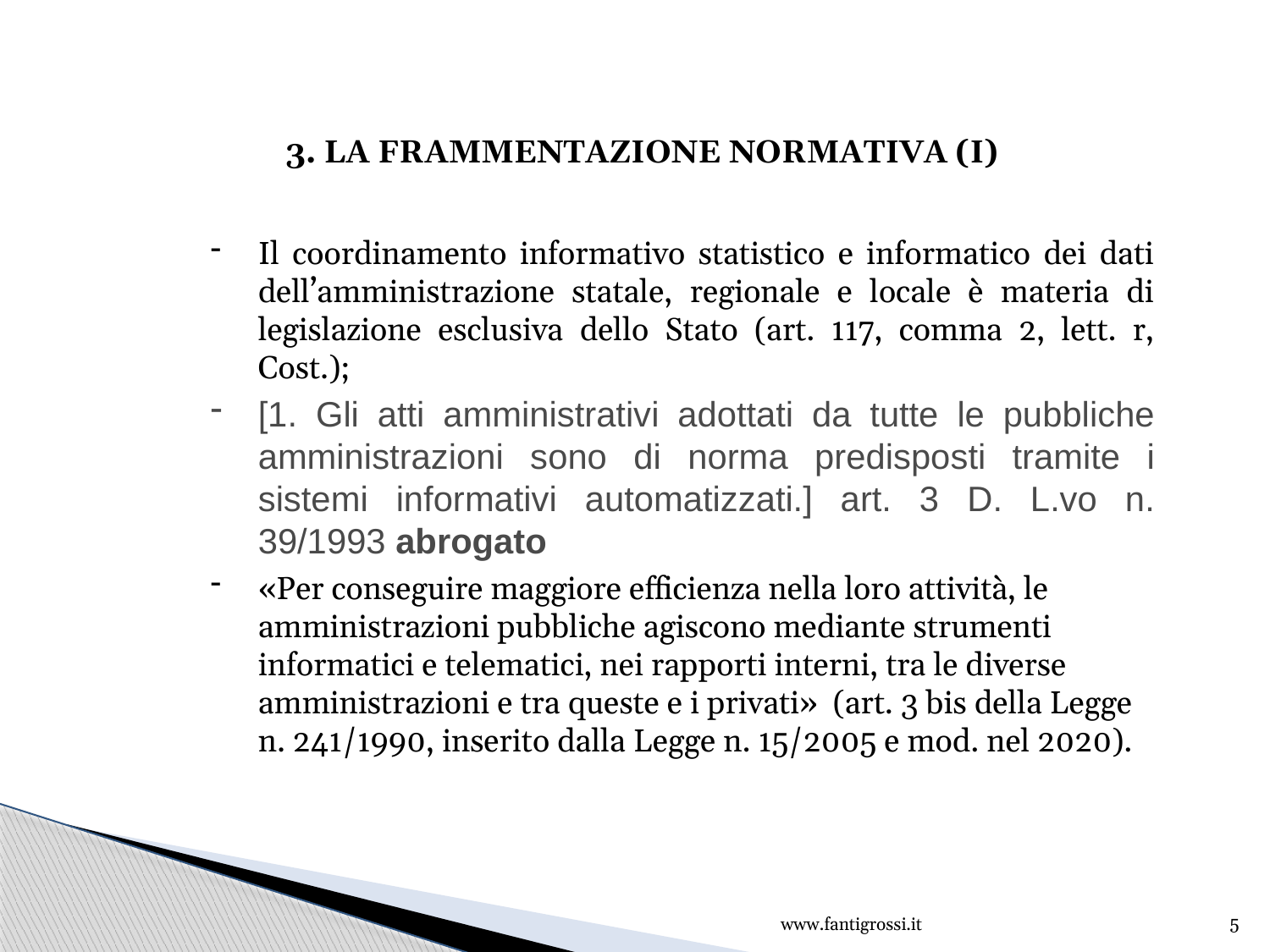

3. LA FRAMMENTAZIONE NORMATIVA (I)
Il coordinamento informativo statistico e informatico dei dati dell’amministrazione statale, regionale e locale è materia di legislazione esclusiva dello Stato (art. 117, comma 2, lett. r, Cost.);
[1. Gli atti amministrativi adottati da tutte le pubbliche amministrazioni sono di norma predisposti tramite i sistemi informativi automatizzati.] art. 3 D. L.vo n. 39/1993 abrogato
«Per conseguire maggiore efficienza nella loro attività, le amministrazioni pubbliche agiscono mediante strumenti informatici e telematici, nei rapporti interni, tra le diverse amministrazioni e tra queste e i privati»  (art. 3 bis della Legge n. 241/1990, inserito dalla Legge n. 15/2005 e mod. nel 2020).
www.fantigrossi.it
5